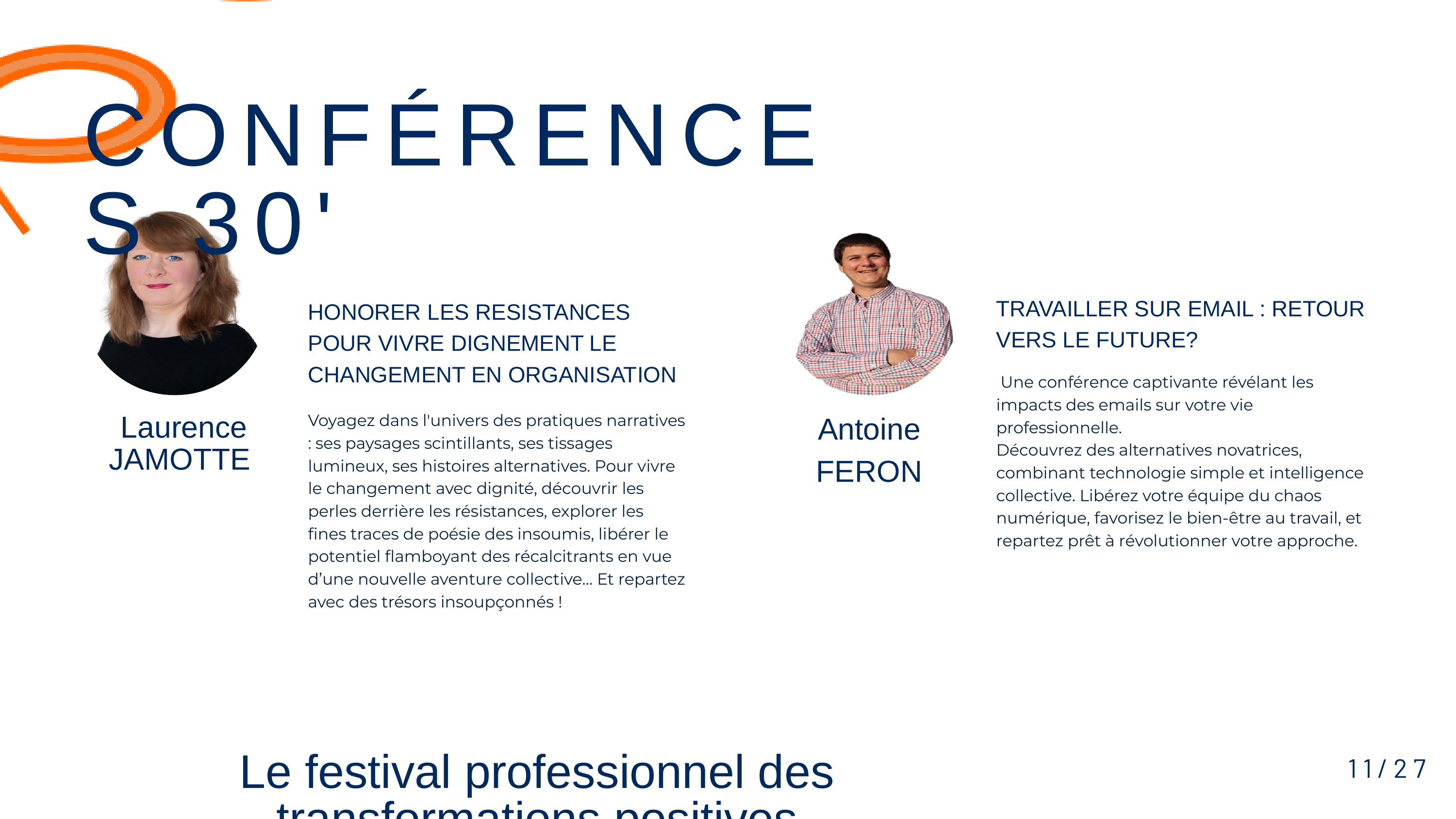

CONFÉRENCES 30'

TRAVAILLER SUR EMAIL : RETOUR VERS LE FUTURE?
HONORER LES RESISTANCES POUR VIVRE DIGNEMENT LE CHANGEMENT EN ORGANISATION
 Une conférence captivante révélant les impacts des emails sur votre vie professionnelle.
Découvrez des alternatives novatrices, combinant technologie simple et intelligence collective. Libérez votre équipe du chaos numérique, favorisez le bien-être au travail, et repartez prêt à révolutionner votre approche.
Antoine FERON
Voyagez dans l'univers des pratiques narratives : ses paysages scintillants, ses tissages lumineux, ses histoires alternatives. Pour vivre le changement avec dignité, découvrir les perles derrière les résistances, explorer les fines traces de poésie des insoumis, libérer le potentiel flamboyant des récalcitrants en vue d’une nouvelle aventure collective… Et repartez avec des trésors insoupçonnés !

 Laurence JAMOTTE
11/27
Le festival professionnel des transformations positives